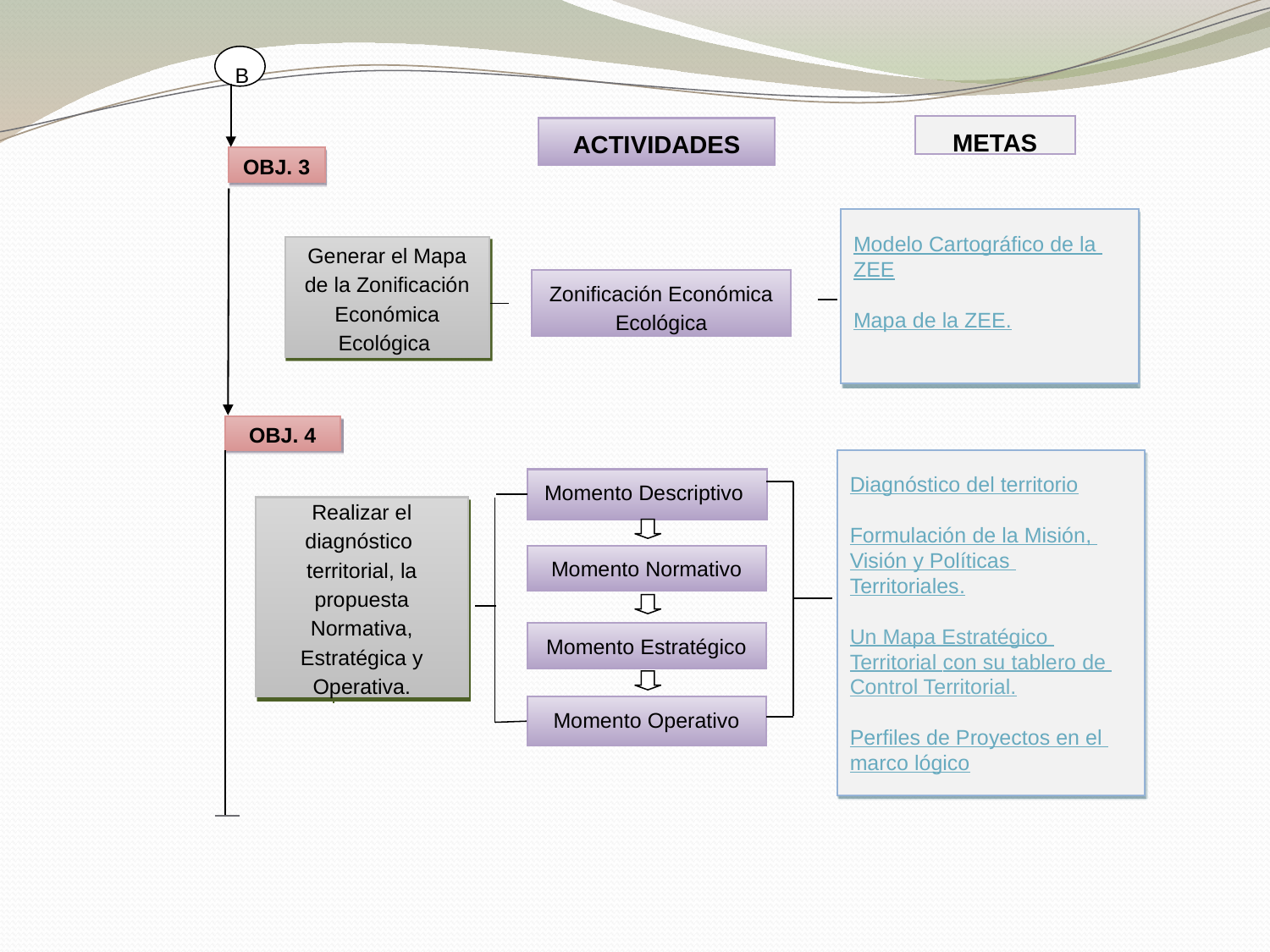

B
OBJ. 3
Modelo Cartográfico de la
ZEE

Mapa de la ZEE.

Generar el Mapa de la Zonificación Económica Ecológica
Zonificación Económica Ecológica
METAS
ACTIVIDADES
OBJ. 4
Diagnóstico del territorio

Formulación de la Misión,
Visión y Políticas
Territoriales.

Un Mapa Estratégico
Territorial con su tablero de
Control Territorial.

Perfiles de Proyectos en el
marco lógico
Momento Descriptivo

Momento Normativo

Momento Estratégico

Momento Operativo
Realizar el diagnóstico  territorial, la propuesta Normativa, Estratégica y Operativa.